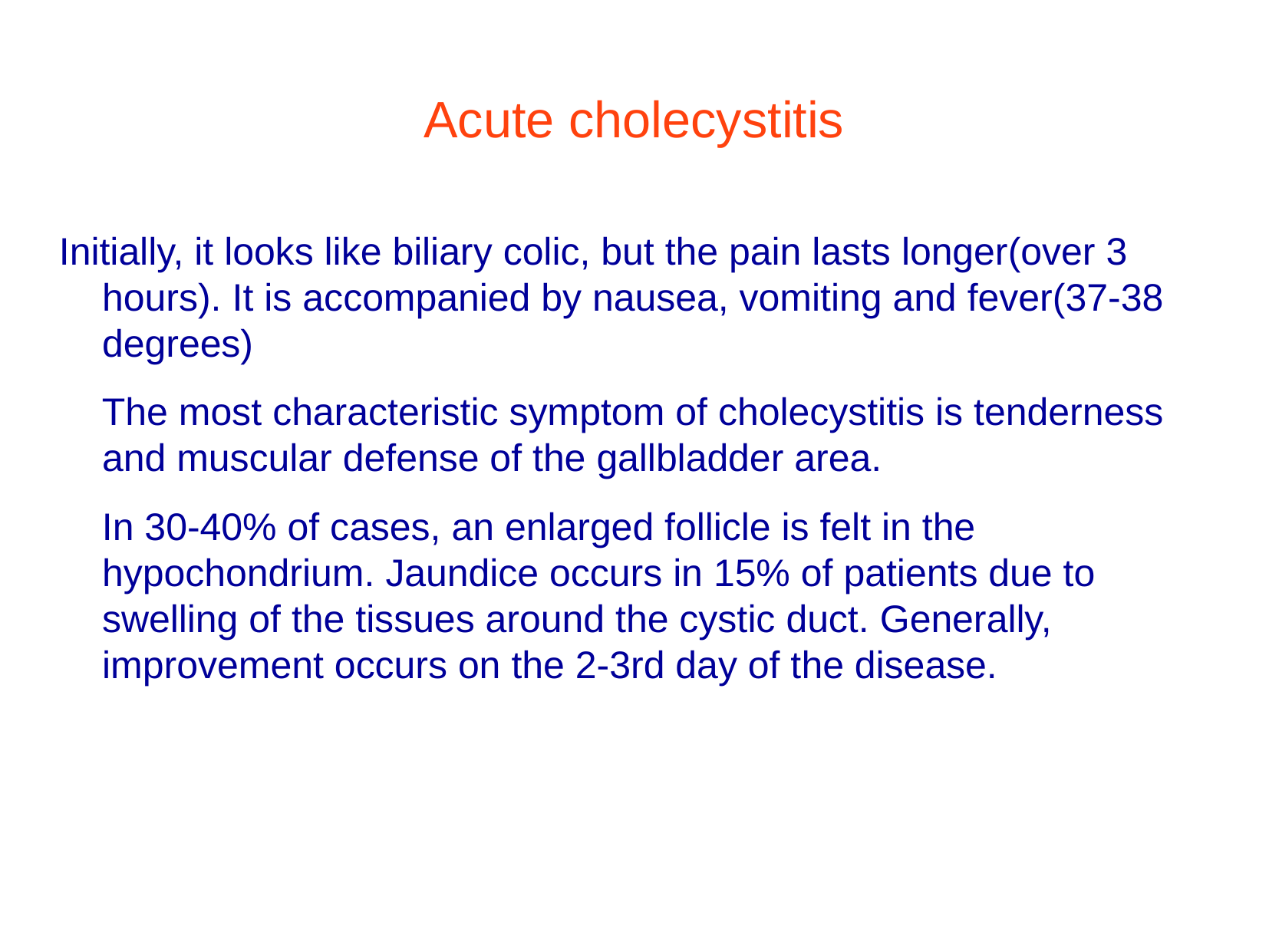

Acute cholecystitis
Initially, it looks like biliary colic, but the pain lasts longer(over 3 hours). It is accompanied by nausea, vomiting and fever(37-38 degrees)
    The most characteristic symptom of cholecystitis is tenderness and muscular defense of the gallbladder area.
    In 30-40% of cases, an enlarged follicle is felt in the hypochondrium. Jaundice occurs in 15% of patients due to swelling of the tissues around the cystic duct. Generally, improvement occurs on the 2-3rd day of the disease.